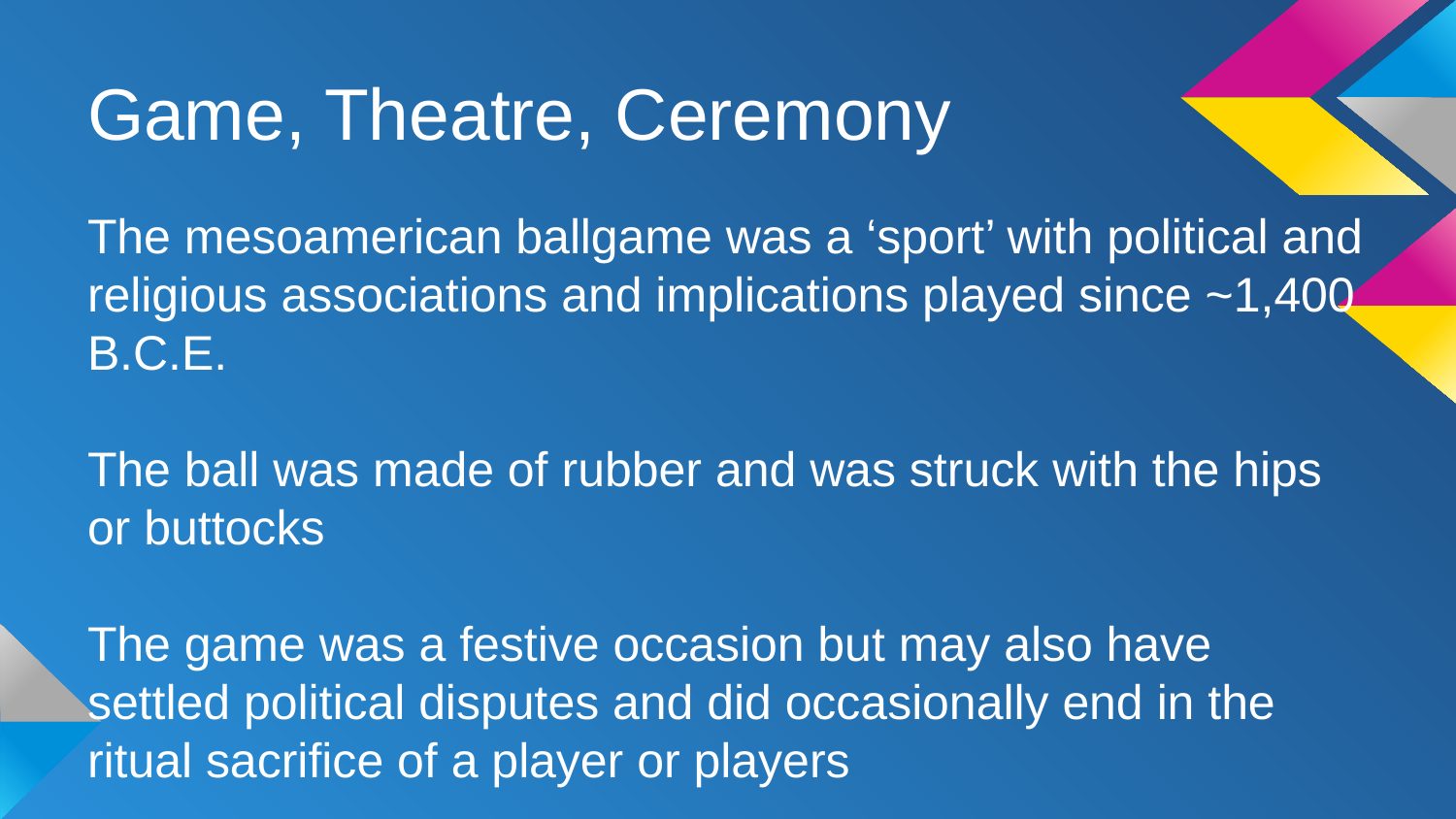

# Game, Theatre, Ceremony
The mesoamerican ballgame was a ‘sport’ with political and religious associations and implications played since ~1,400 B.C.E.

The ball was made of rubber and was struck with the hips or buttocks

The game was a festive occasion but may also have settled political disputes and did occasionally end in the ritual sacrifice of a player or players